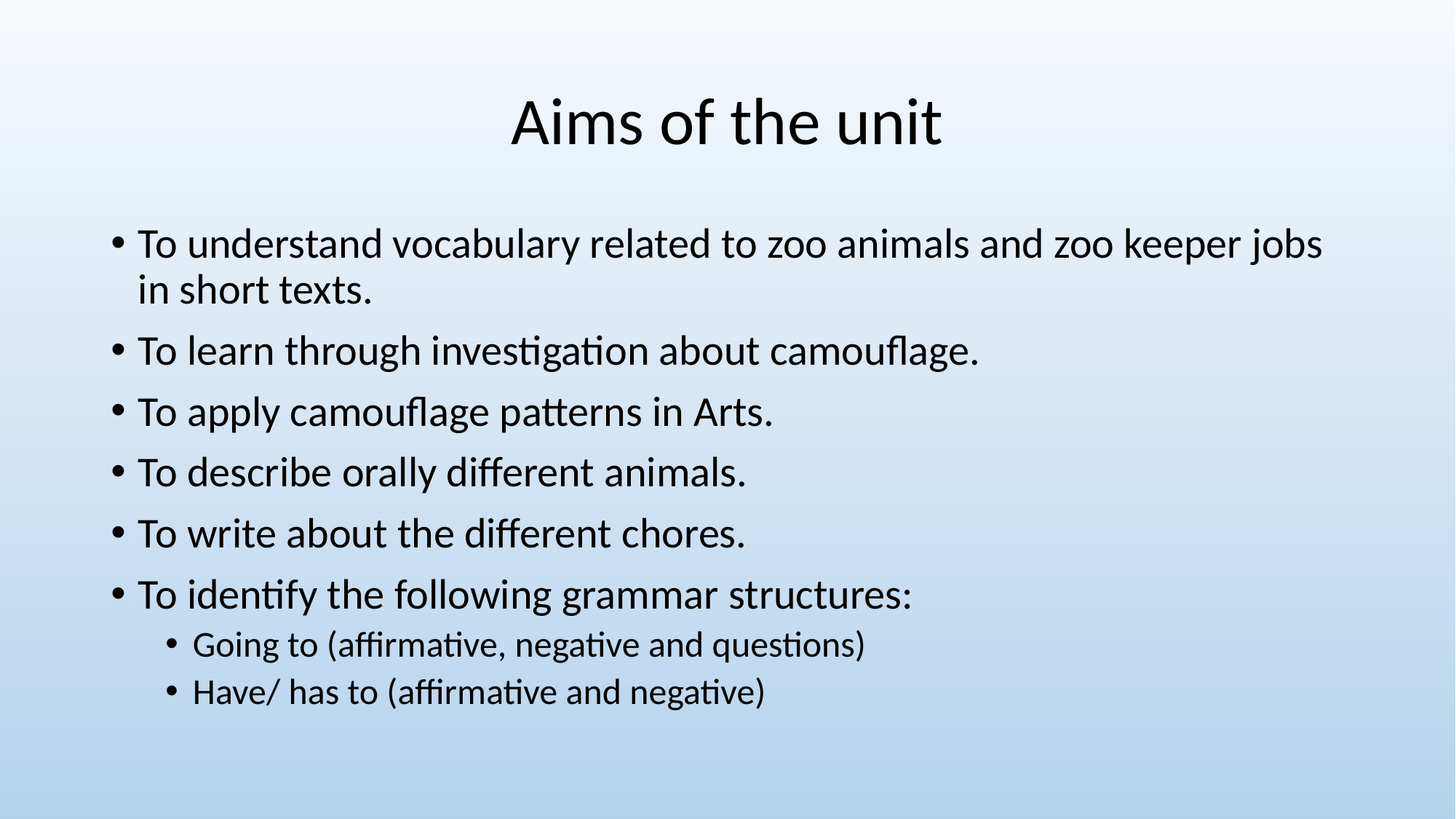

# Aims of the unit
To understand vocabulary related to zoo animals and zoo keeper jobs in short texts.
To learn through investigation about camouflage.
To apply camouflage patterns in Arts.
To describe orally different animals.
To write about the different chores.
To identify the following grammar structures:
Going to (affirmative, negative and questions)
Have/ has to (affirmative and negative)